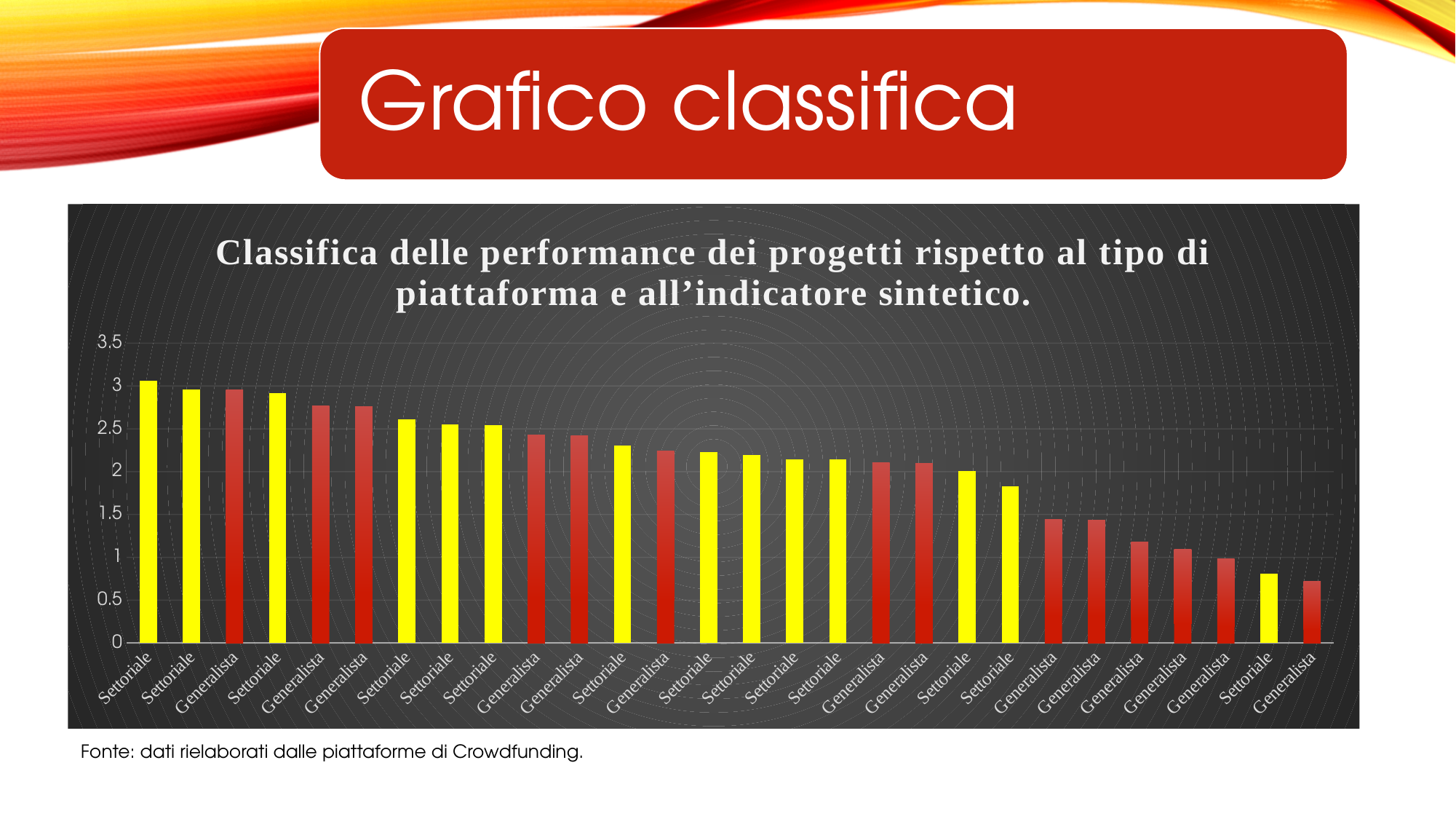

Grafico classifica

### Chart: Classifica delle performance dei progetti rispetto al tipo di piattaforma e all’indicatore sintetico.

| Category |  |
|---|---|
| Settoriale | 3.0636363636363635 |
| Settoriale | 2.958854688618468 |
| Generalista | 2.958031496062992 |
| Settoriale | 2.91949892627058 |
| Generalista | 2.7713314244810308 |
| Generalista | 2.7632068718682894 |
| Settoriale | 2.6128346456692912 |
| Settoriale | 2.5544022906227632 |
| Settoriale | 2.5416177523264136 |
| Generalista | 2.424409448818898 |
| Generalista | 2.4172512526843235 |
| Settoriale | 2.305490336435218 |
| Generalista | 2.242319255547602 |
| Settoriale | 2.231442376521117 |
| Settoriale | 2.1956191839656407 |
| Settoriale | 2.144151753758053 |
| Settoriale | 2.140372226198998 |
| Generalista | 2.1084180386542593 |
| Generalista | 2.093915533285612 |
| Settoriale | 2.006012884753042 |
| Settoriale | 1.8274516821760918 |
| Generalista | 1.4408017179670722 |
| Generalista | 1.4368647100930567 |
| Generalista | 1.1787401574803151 |
| Generalista | 1.0971581961345742 |
| Generalista | 0.9845144356955381 |
| Settoriale | 0.809663564781675 |
| Generalista | 0.7169649248389405 |

[unsupported chart]

Fonte: dati rielaborati dalle piattaforme di Crowdfunding.